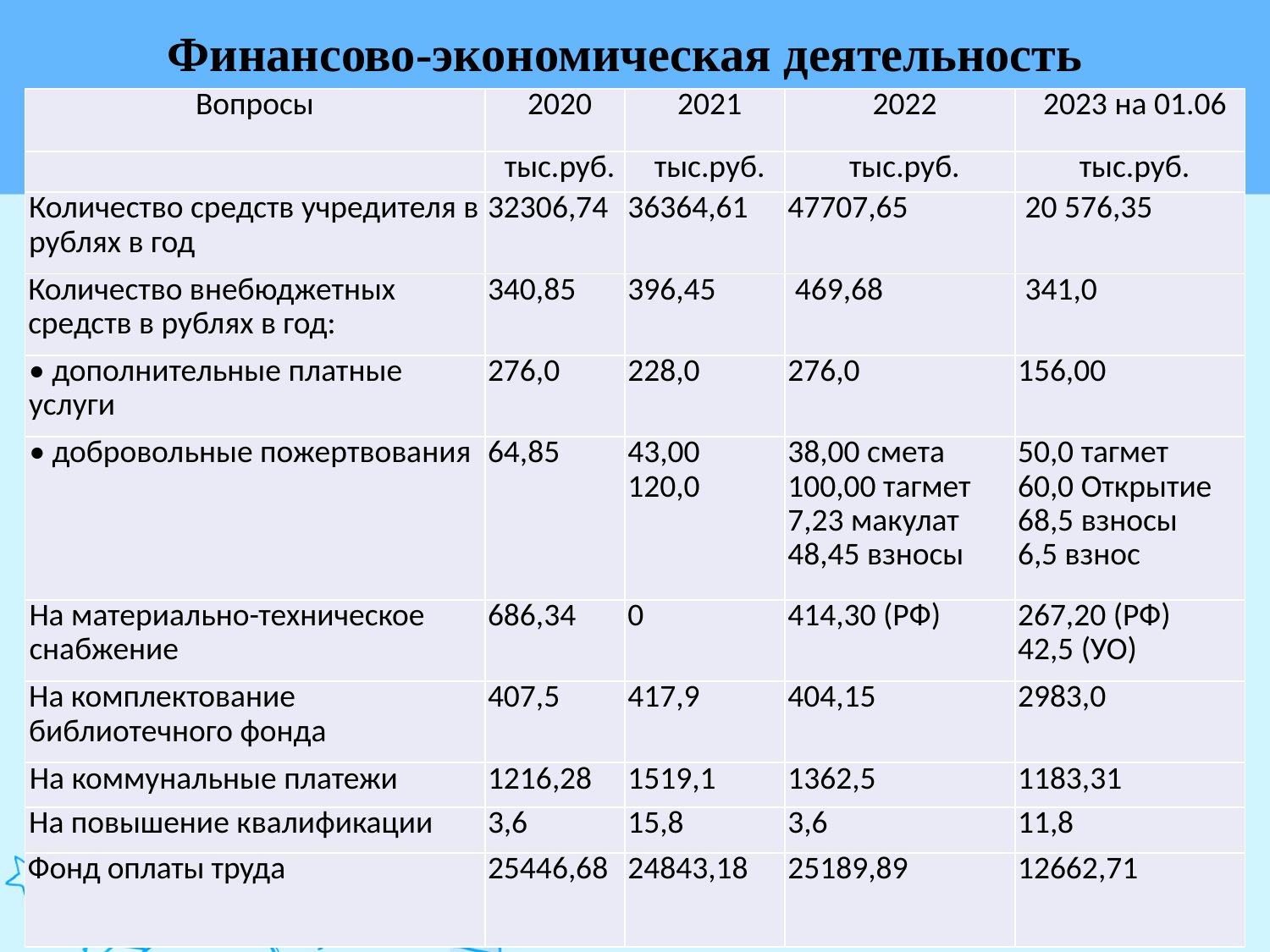

Финансово-экономическая деятельность
| Вопросы | 2020 | 2021 | 2022 | 2023 на 01.06 |
| --- | --- | --- | --- | --- |
|  | тыс.руб. | тыс.руб. | тыс.руб. | тыс.руб. |
| Количество средств учредителя в рублях в год | 32306,74 | 36364,61 | 47707,65 | 20 576,35 |
| Количество внебюджетных средств в рублях в год: | 340,85 | 396,45 | 469,68 | 341,0 |
| • дополнительные платные услуги | 276,0 | 228,0 | 276,0 | 156,00 |
| • добровольные пожертвования | 64,85 | 43,00 120,0 | 38,00 смета 100,00 тагмет 7,23 макулат 48,45 взносы | 50,0 тагмет 60,0 Открытие 68,5 взносы 6,5 взнос |
| На материально-техническое снабжение | 686,34 | 0 | 414,30 (РФ) | 267,20 (РФ) 42,5 (УО) |
| На комплектование библиотечного фонда | 407,5 | 417,9 | 404,15 | 2983,0 |
| На коммунальные платежи | 1216,28 | 1519,1 | 1362,5 | 1183,31 |
| На повышение квалификации | 3,6 | 15,8 | 3,6 | 11,8 |
| Фонд оплаты труда | 25446,68 | 24843,18 | 25189,89 | 12662,71 |